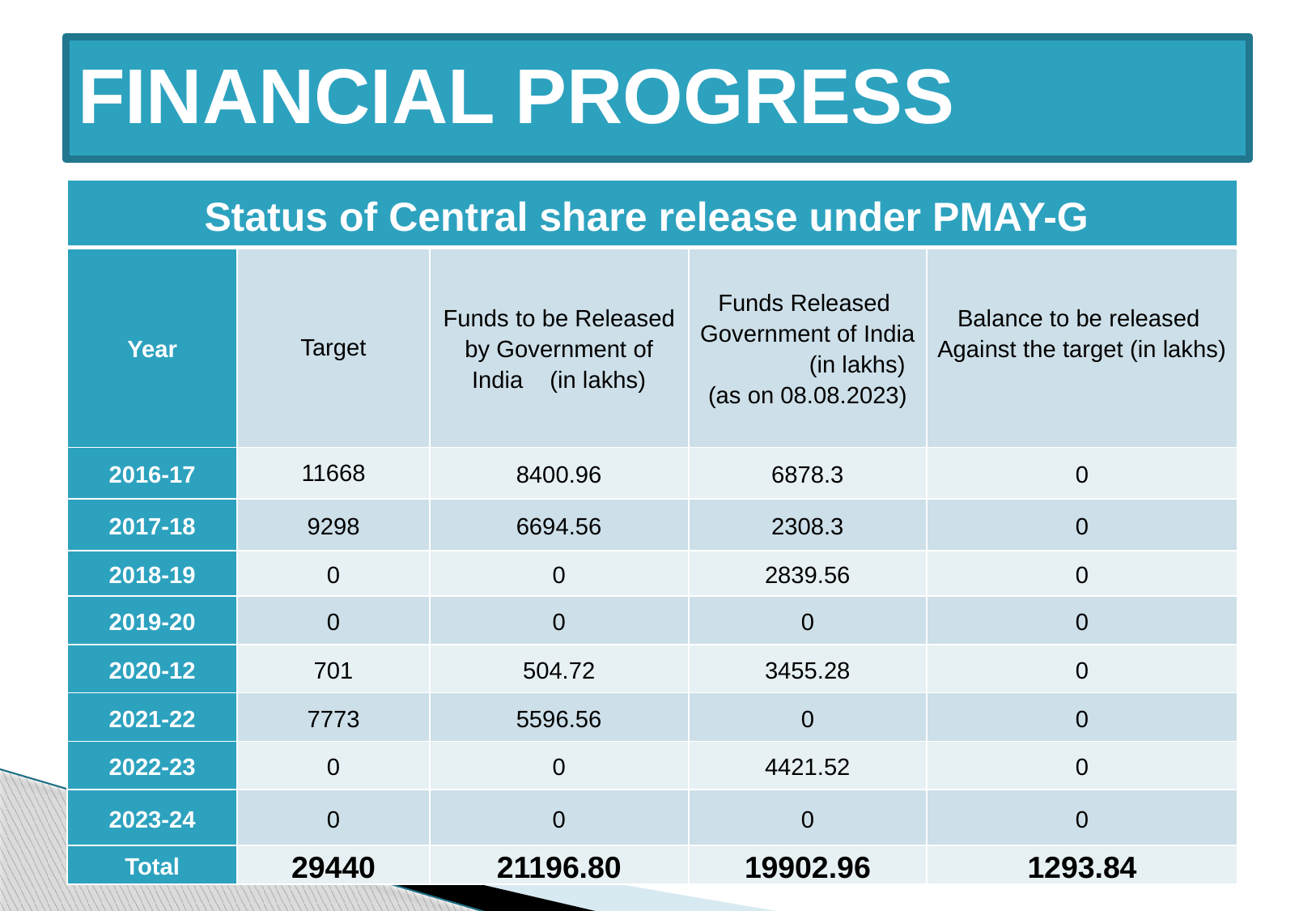

# FINANCIAL PROGRESS
| Status of Central share release under PMAY-G |  |  |  |  |
| --- | --- | --- | --- | --- |
| Year | Target | Funds to be Released by Government of India (in lakhs) | Funds Released Government of India (in lakhs) (as on 08.08.2023) | Balance to be released Against the target (in lakhs) |
| 2016-17 | 11668 | 8400.96 | 6878.3 | 0 |
| 2017-18 | 9298 | 6694.56 | 2308.3 | 0 |
| 2018-19 | 0 | 0 | 2839.56 | 0 |
| 2019-20 | 0 | 0 | 0 | 0 |
| 2020-12 | 701 | 504.72 | 3455.28 | 0 |
| 2021-22 | 7773 | 5596.56 | 0 | 0 |
| 2022-23 | 0 | 0 | 4421.52 | 0 |
| 2023-24 | 0 | 0 | 0 | 0 |
| Total | 29440 | 21196.80 | 19902.96 | 1293.84 |